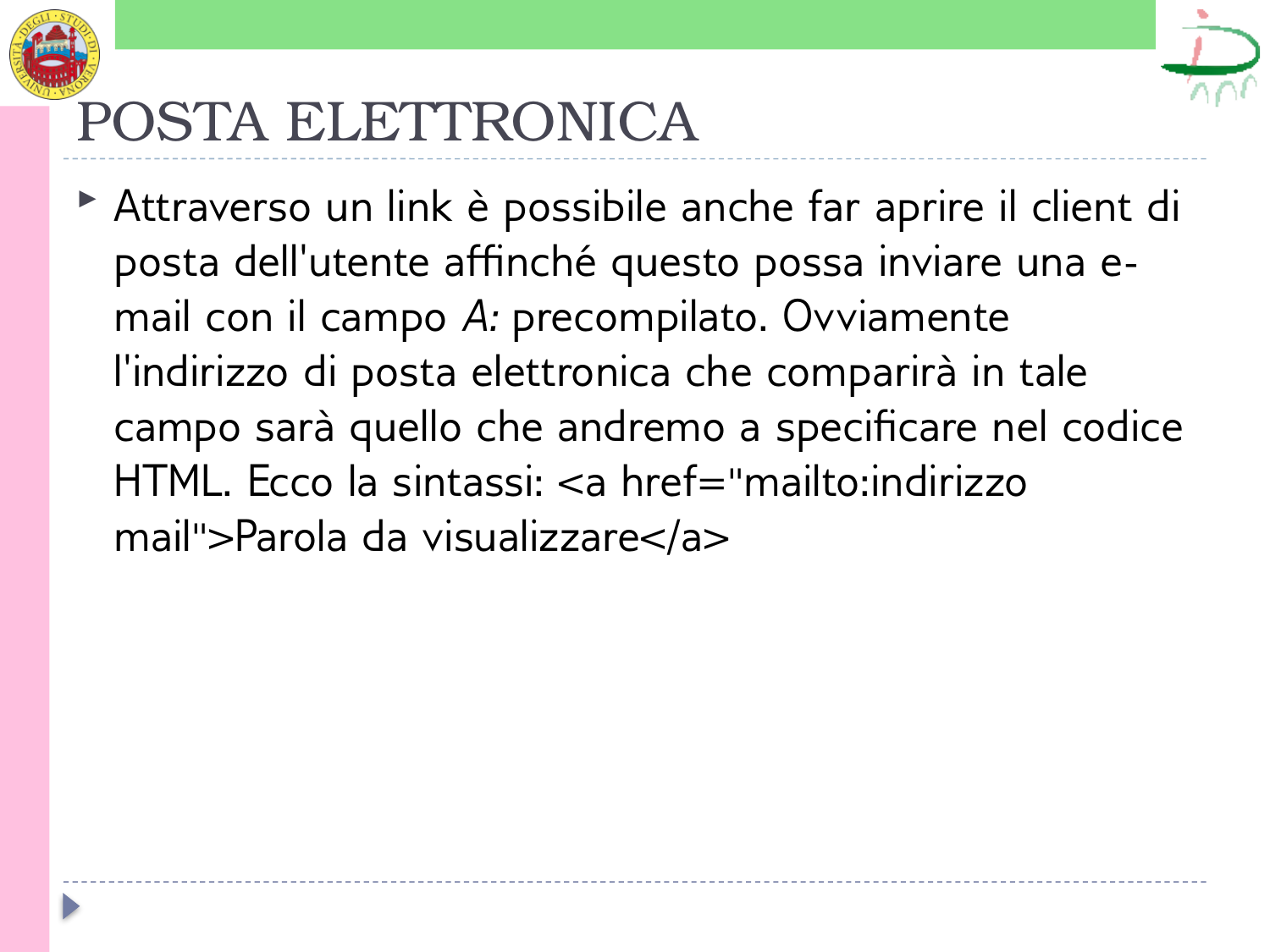

# POSTA ELETTRONICA
Attraverso un link è possibile anche far aprire il client di posta dell'utente affinché questo possa inviare una e-mail con il campo A: precompilato. Ovviamente l'indirizzo di posta elettronica che comparirà in tale campo sarà quello che andremo a specificare nel codice HTML. Ecco la sintassi: <a href="mailto:indirizzo mail">Parola da visualizzare</a>